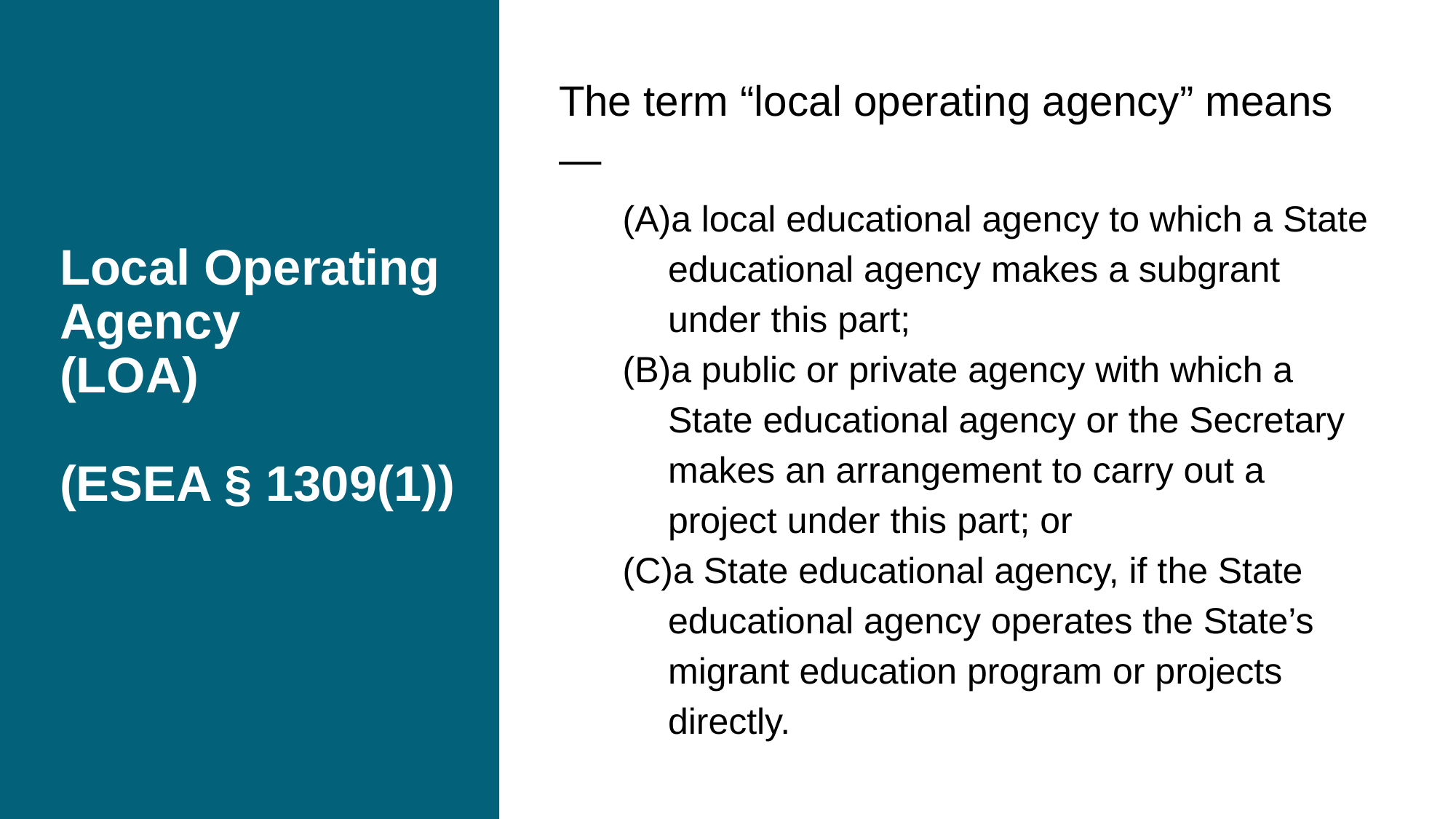

# Local Operating
Agency
(LOA)

(ESEA § 1309(1))

The term “local operating agency” means—
a local educational agency to which a State educational agency makes a subgrant under this part;
a public or private agency with which a State educational agency or the Secretary makes an arrangement to carry out a project under this part; or
a State educational agency, if the State educational agency operates the State’s migrant education program or projects directly.